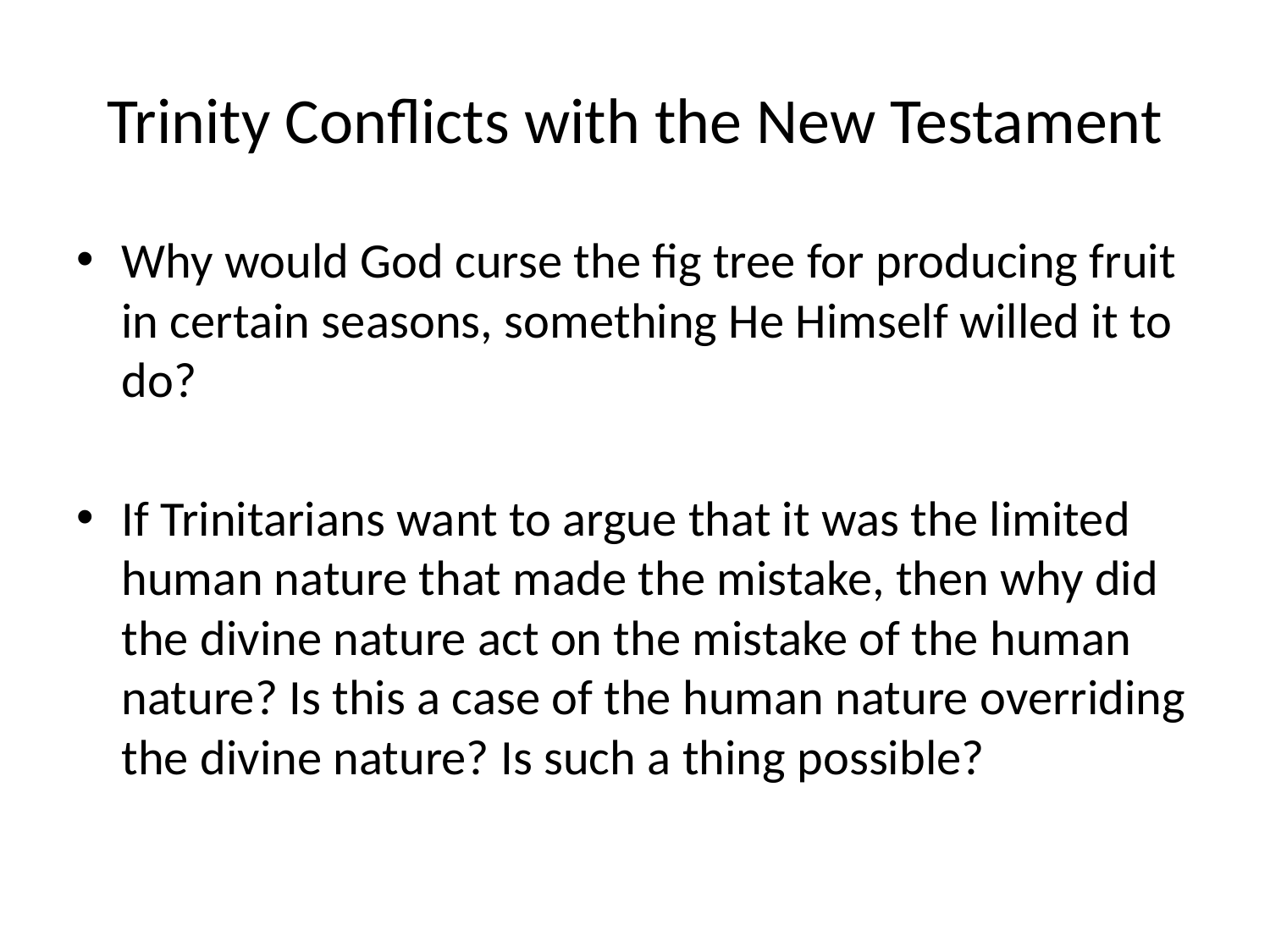

# Trinity Conflicts with the New Testament
Why would God curse the fig tree for producing fruit in certain seasons, something He Himself willed it to do?

If Trinitarians want to argue that it was the limited human nature that made the mistake, then why did the divine nature act on the mistake of the human nature? Is this a case of the human nature overriding the divine nature? Is such a thing possible?